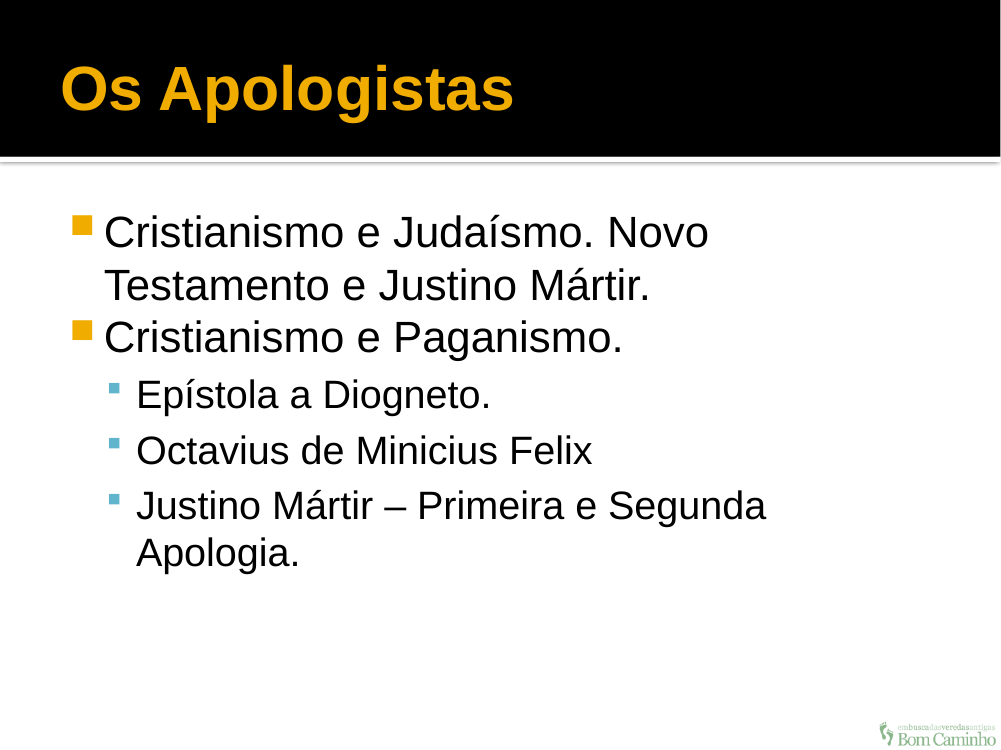

# Os Apologistas
Cristianismo e Judaísmo. Novo Testamento e Justino Mártir.
Cristianismo e Paganismo.
Epístola a Diogneto.
Octavius de Minicius Felix
Justino Mártir – Primeira e Segunda Apologia.